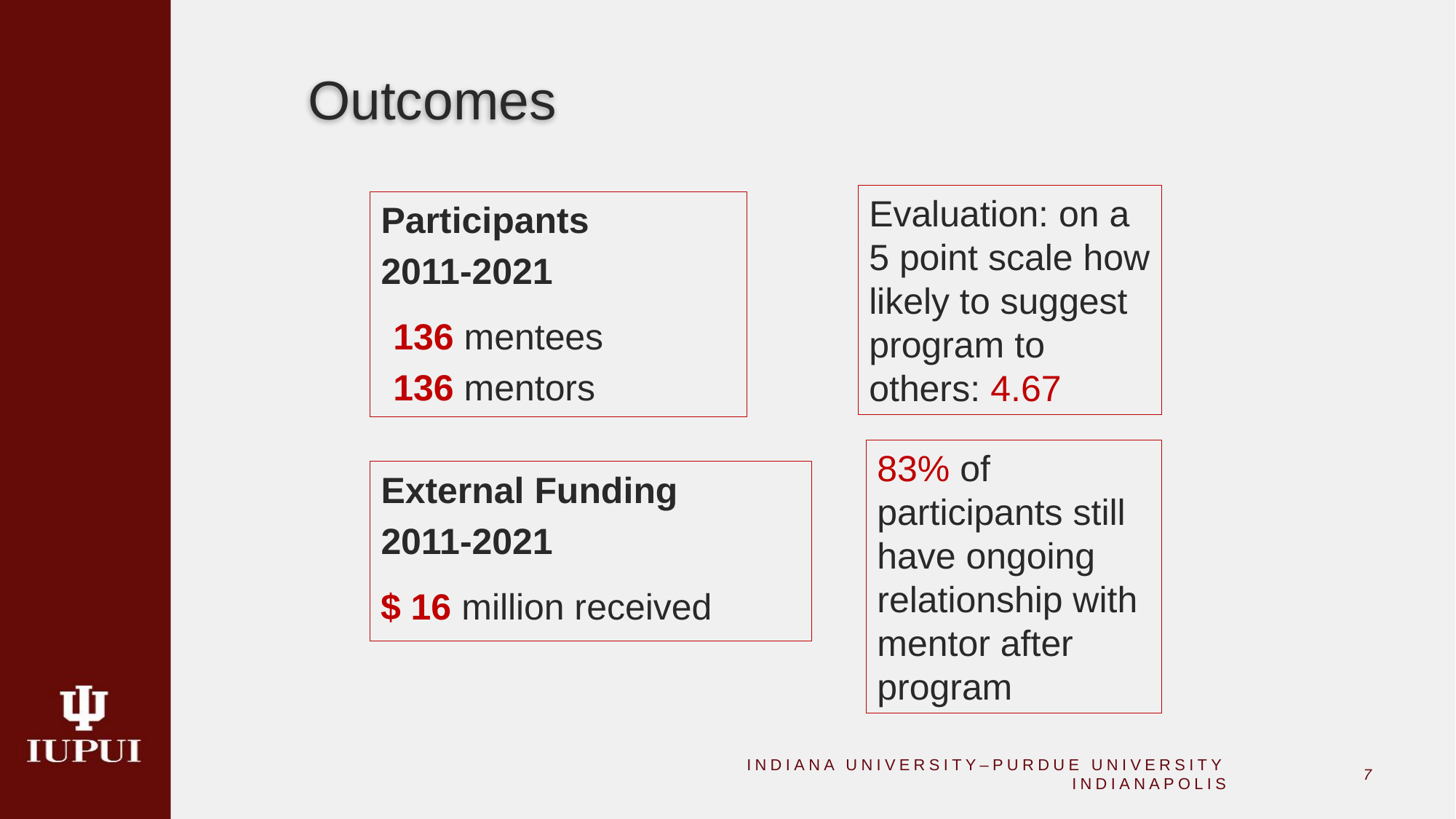

# Outcomes
Evaluation: on a 5 point scale how likely to suggest program to others: 4.67
Participants
2011-2021
136 mentees
136 mentors
83% of participants still have ongoing relationship with mentor after program
External Funding
2011-2021
$ 16 million received
INDIANA UNIVERSITY–PURDUE UNIVERSITY INDIANAPOLIS
7